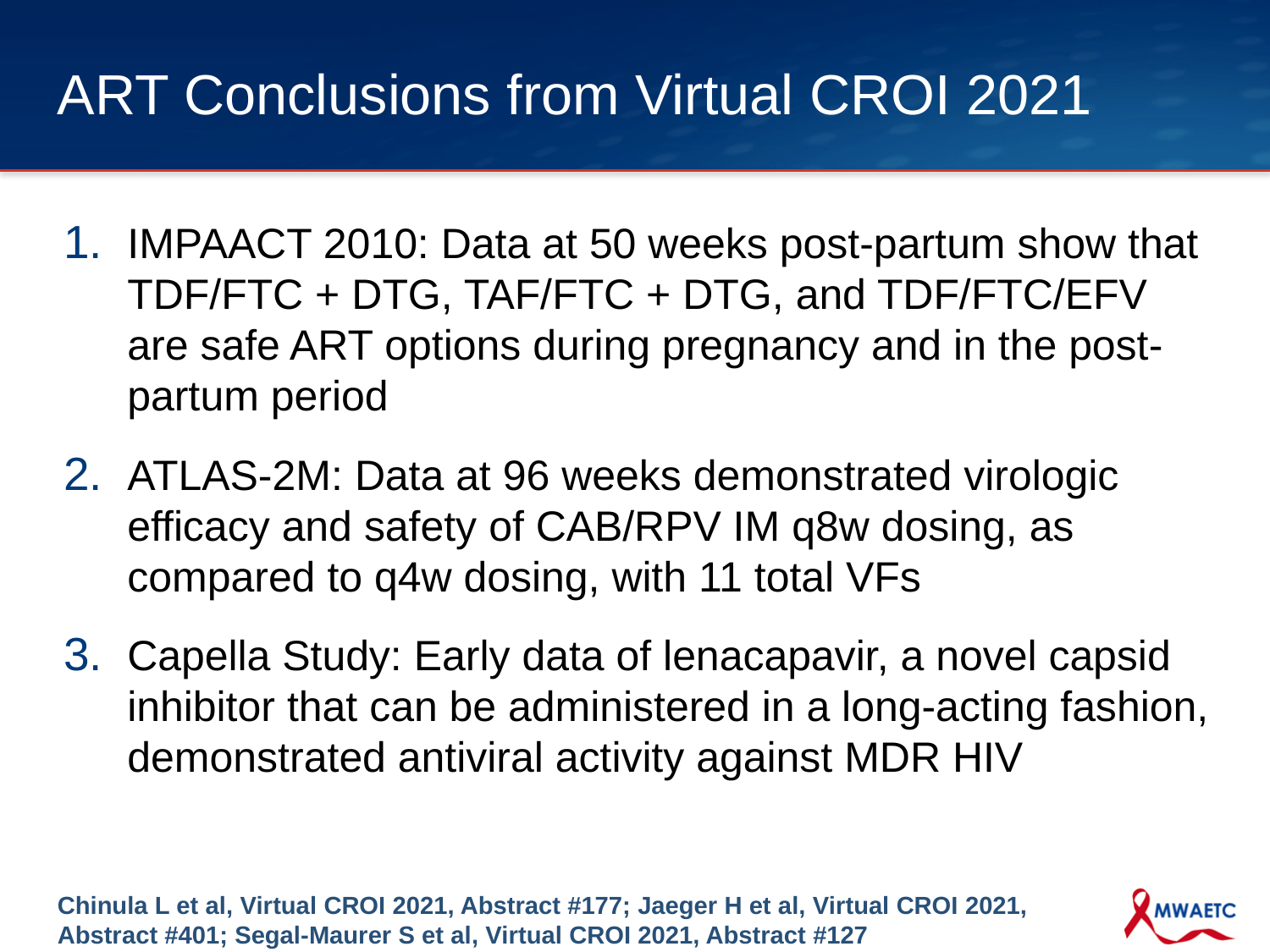

# ART Conclusions from Virtual CROI 2021
IMPAACT 2010: Data at 50 weeks post-partum show that TDF/FTC + DTG, TAF/FTC + DTG, and TDF/FTC/EFV are safe ART options during pregnancy and in the post-partum period
ATLAS-2M: Data at 96 weeks demonstrated virologic efficacy and safety of CAB/RPV IM q8w dosing, as compared to q4w dosing, with 11 total VFs
Capella Study: Early data of lenacapavir, a novel capsid inhibitor that can be administered in a long-acting fashion, demonstrated antiviral activity against MDR HIV
Chinula L et al, Virtual CROI 2021, Abstract #177; Jaeger H et al, Virtual CROI 2021, Abstract #401; Segal-Maurer S et al, Virtual CROI 2021, Abstract #127